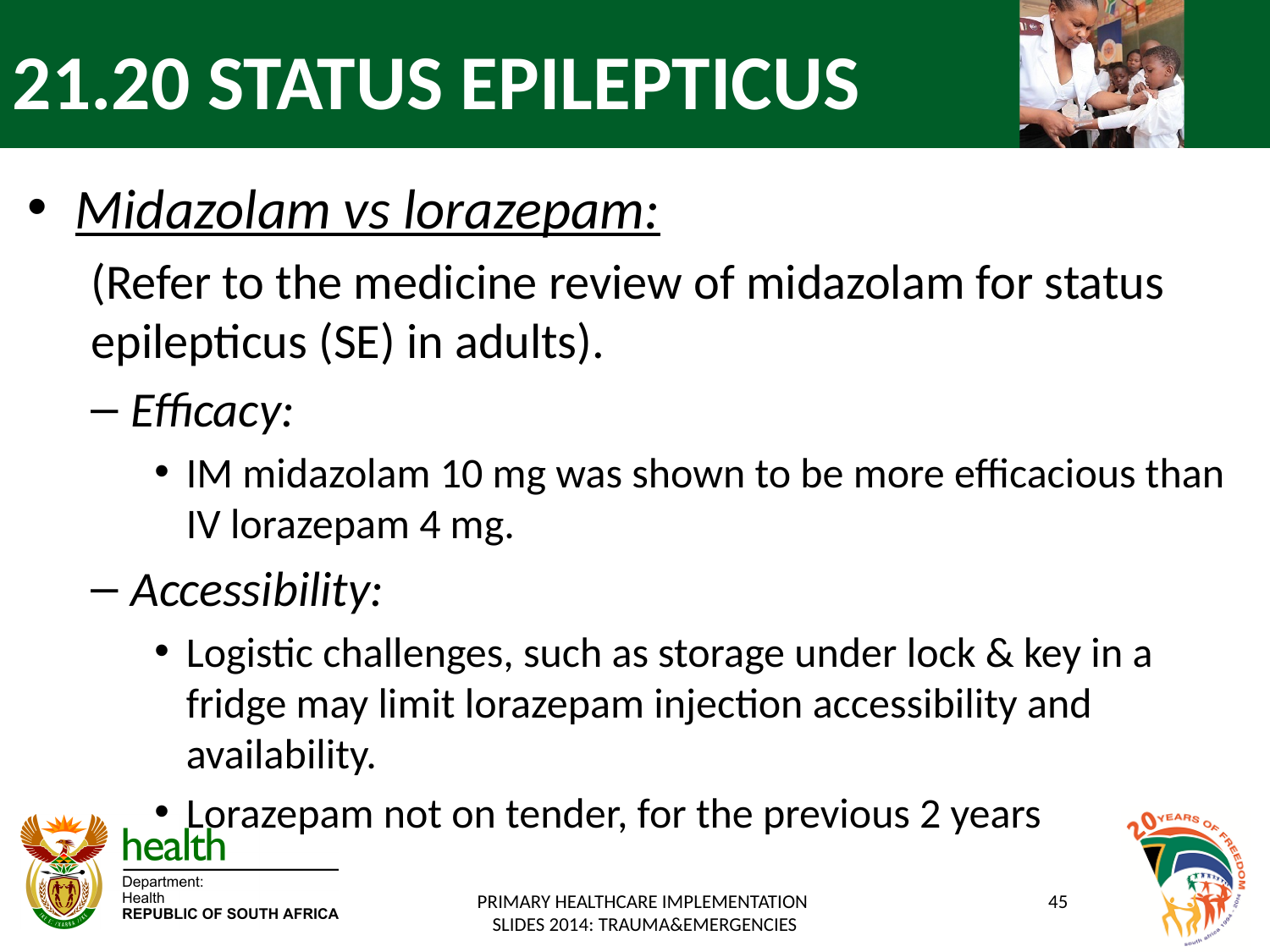

# 21.20 STATUS EPILEPTICUS
Midazolam vs lorazepam:
(Refer to the medicine review of midazolam for status epilepticus (SE) in adults).
Efficacy:
IM midazolam 10 mg was shown to be more efficacious than IV lorazepam 4 mg.
Accessibility:
Logistic challenges, such as storage under lock & key in a fridge may limit lorazepam injection accessibility and availability.
Lorazepam not on tender, for the previous 2 years

PRIMARY HEALTHCARE IMPLEMENTATION
SLIDES 2014: TRAUMA&EMERGENCIES
45